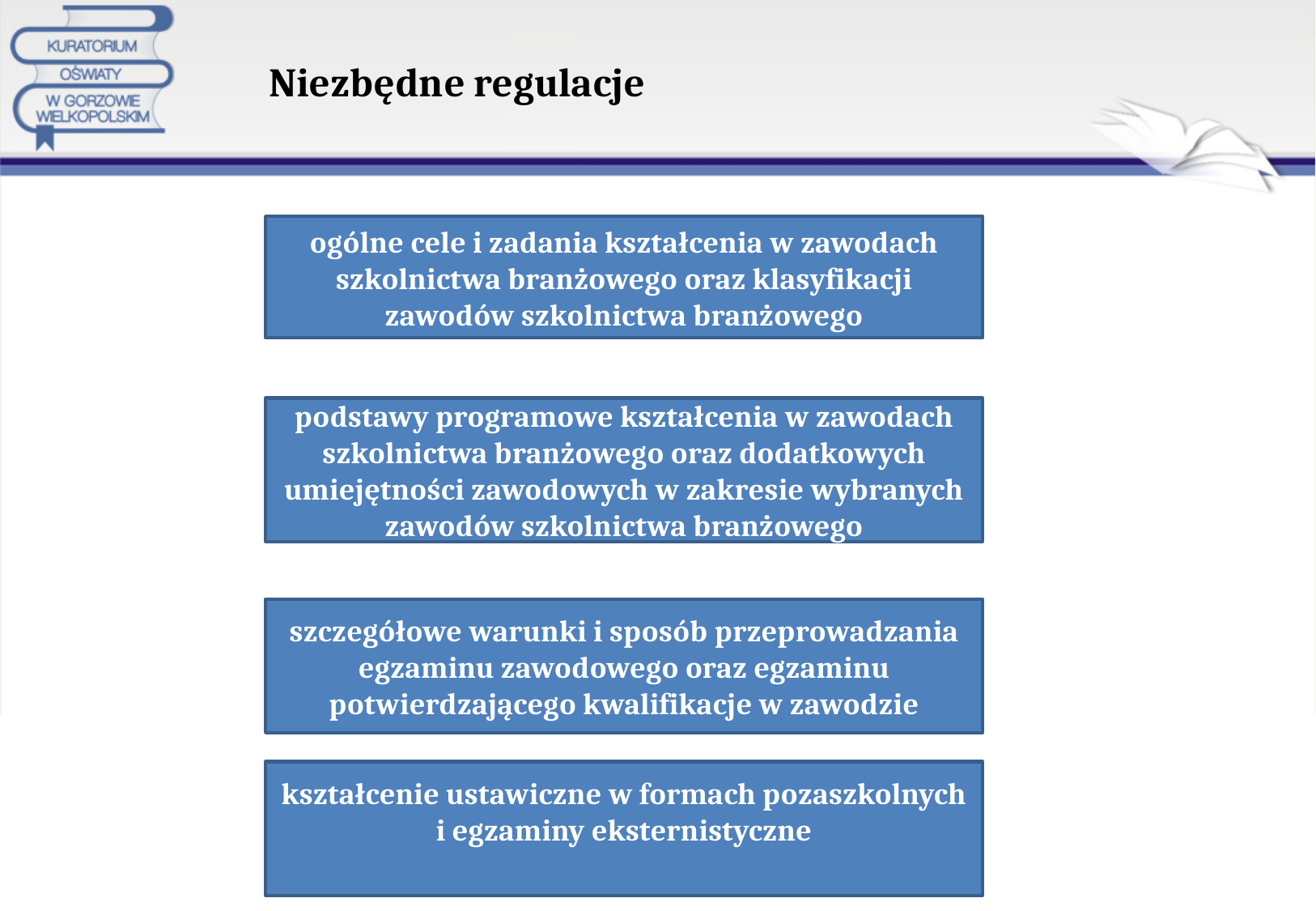

# Niezbędne regulacje

ogólne cele i zadania kształcenia w zawodach szkolnictwa branżowego oraz klasyfikacji zawodów szkolnictwa branżowego
podstawy programowe kształcenia w zawodach szkolnictwa branżowego oraz dodatkowych umiejętności zawodowych w zakresie wybranych zawodów szkolnictwa branżowego
szczegółowe warunki i sposób przeprowadzania egzaminu zawodowego oraz egzaminu potwierdzającego kwalifikacje w zawodzie
kształcenie ustawiczne w formach pozaszkolnych
i egzaminy eksternistyczne